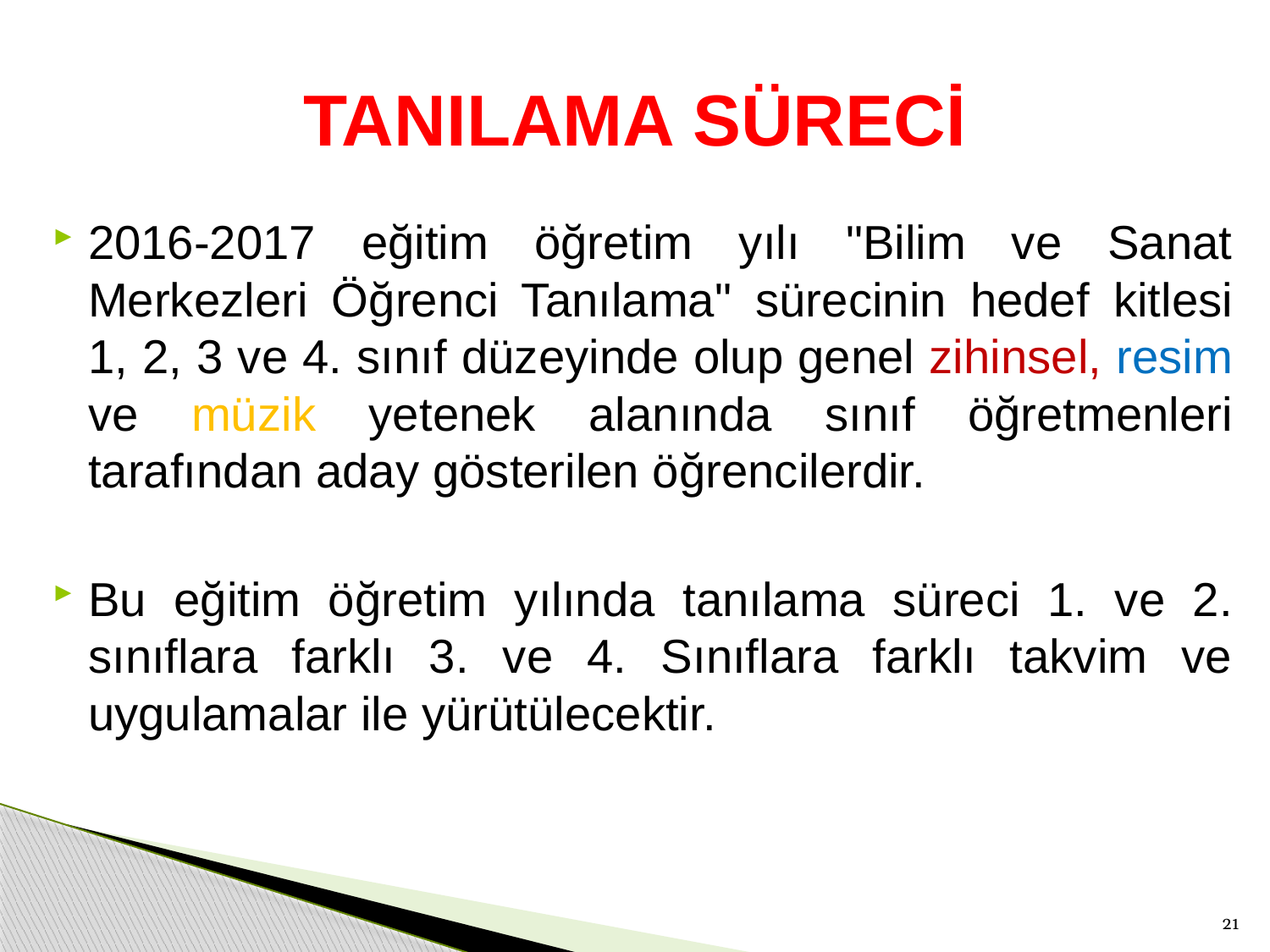

# TANILAMA SÜRECİ
2016-2017 eğitim öğretim yılı "Bilim ve Sanat Merkezleri Öğrenci Tanılama" sürecinin hedef kitlesi 1, 2, 3 ve 4. sınıf düzeyinde olup genel zihinsel, resim ve müzik yetenek alanında sınıf öğretmenleri tarafından aday gösterilen öğrencilerdir.

Bu eğitim öğretim yılında tanılama süreci 1. ve 2. sınıflara farklı 3. ve 4. Sınıflara farklı takvim ve uygulamalar ile yürütülecektir.
21